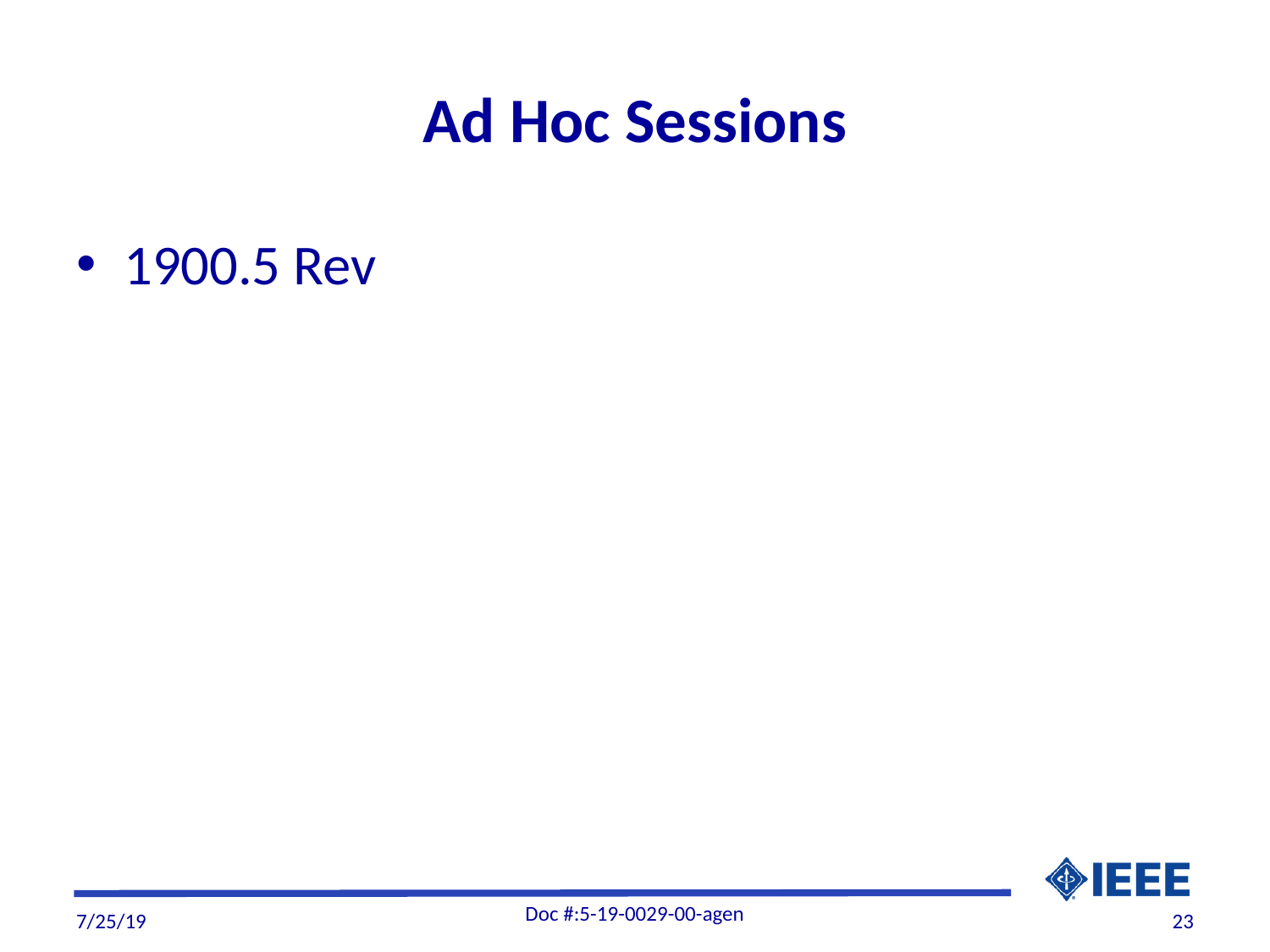

# Ad Hoc Sessions
1900.5 Rev
Doc #:5-19-0029-00-agen
7/25/19
23